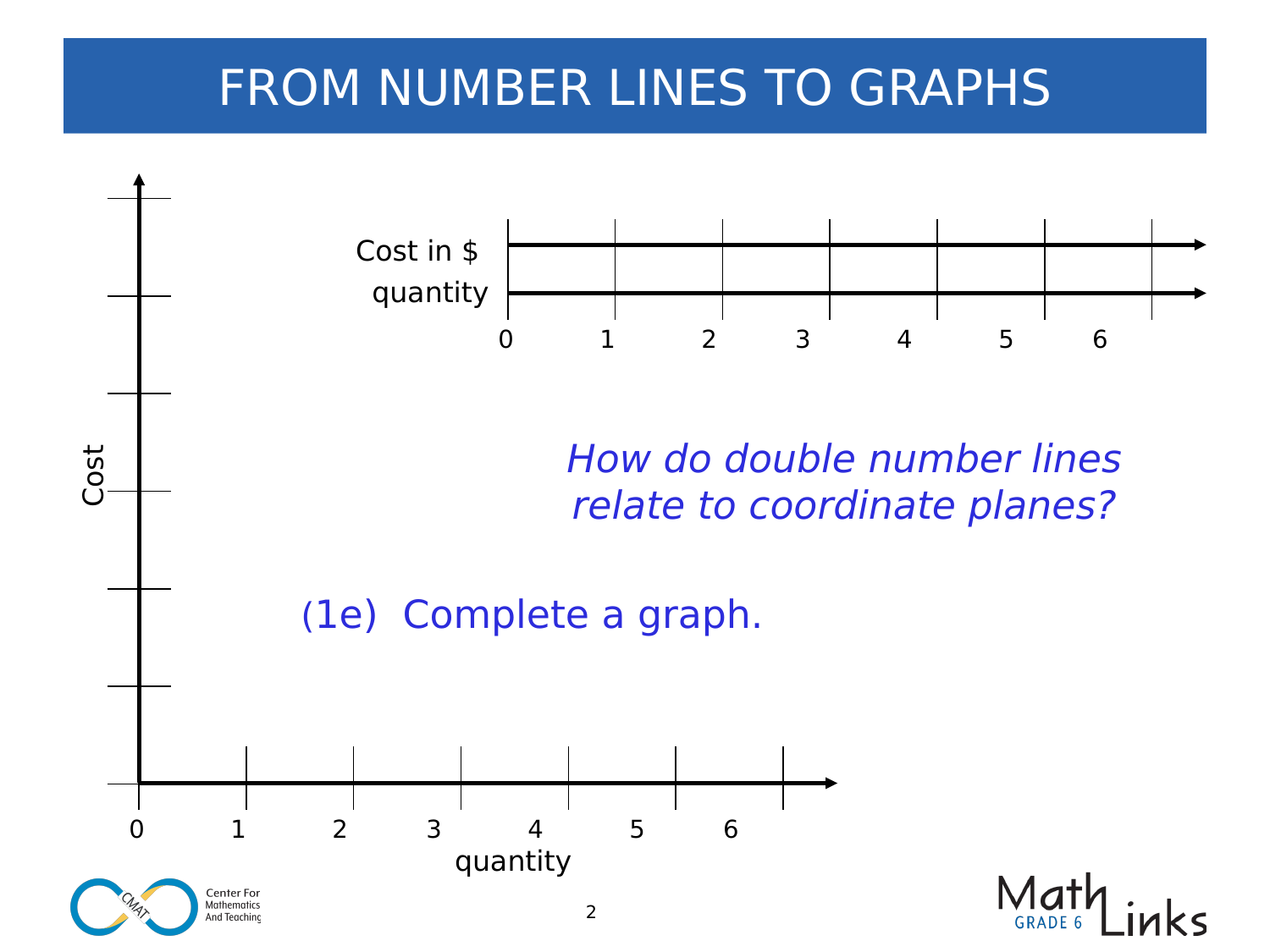

# FROM NUMBER LINES TO GRAPHS
Cost
Cost in $
0           1           2          3           4           5          6
quantity
How do double number lines relate to coordinate planes?
(1e)  Complete a graph.
0           1           2          3           4           5          6
quantity